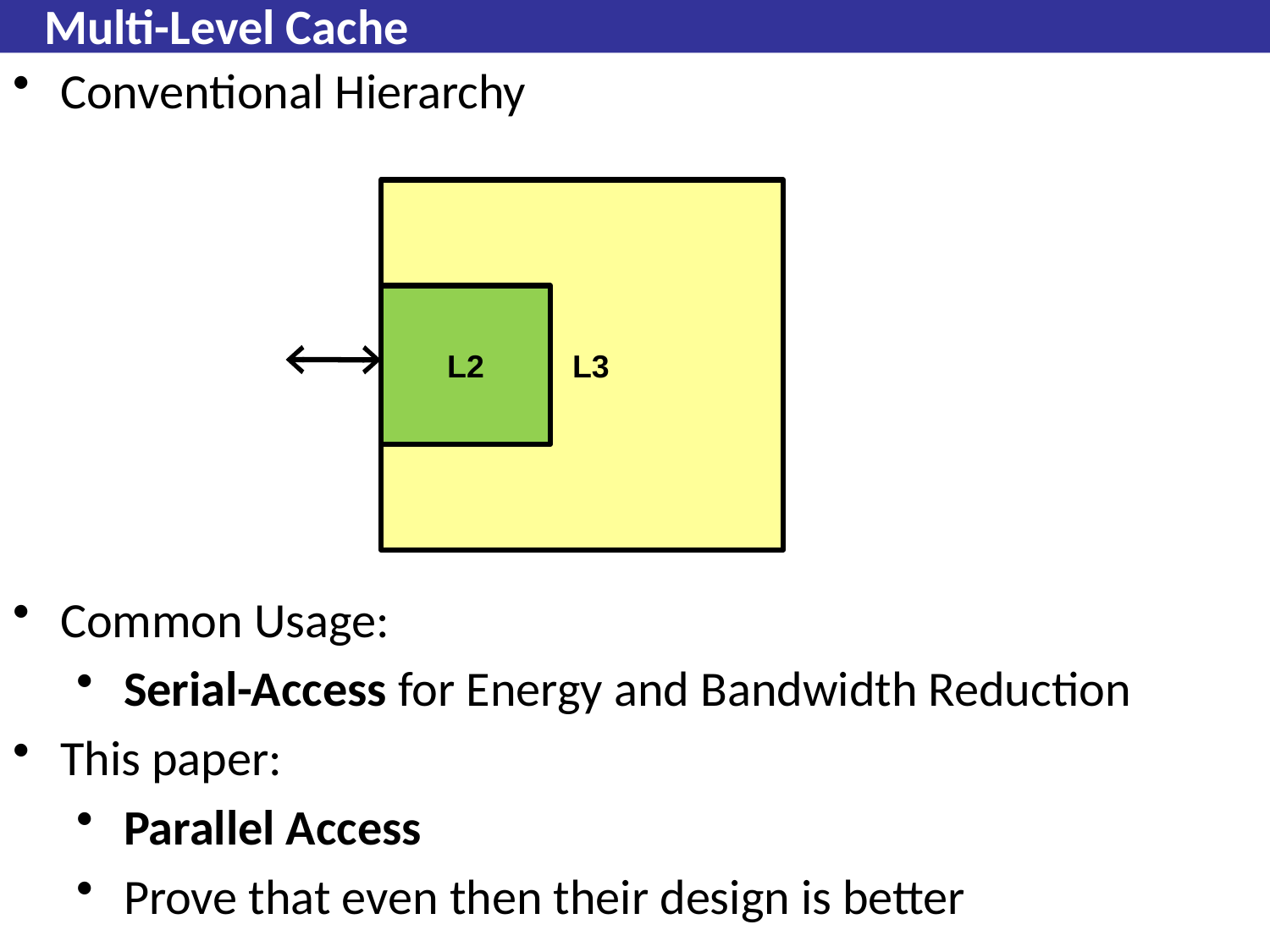

# Multi-Level Cache
Conventional Hierarchy
  L3
L2
Common Usage:
Serial-Access for Energy and Bandwidth Reduction
This paper:
Parallel Access
Prove that even then their design is better